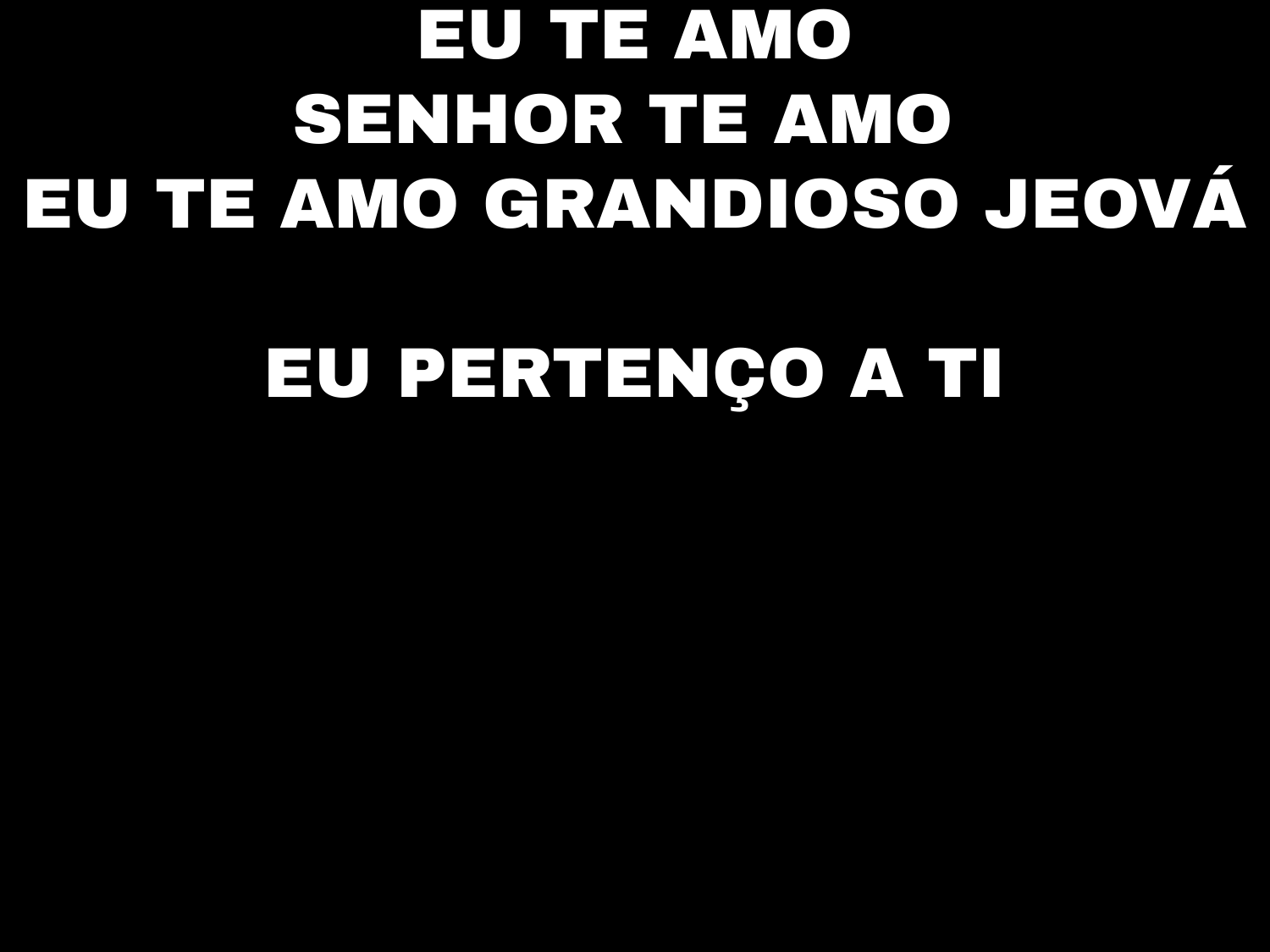

# EU TE AMO SENHOR TE AMO EU TE AMO GRANDIOSO JEOVÁ EU PERTENÇO A TI